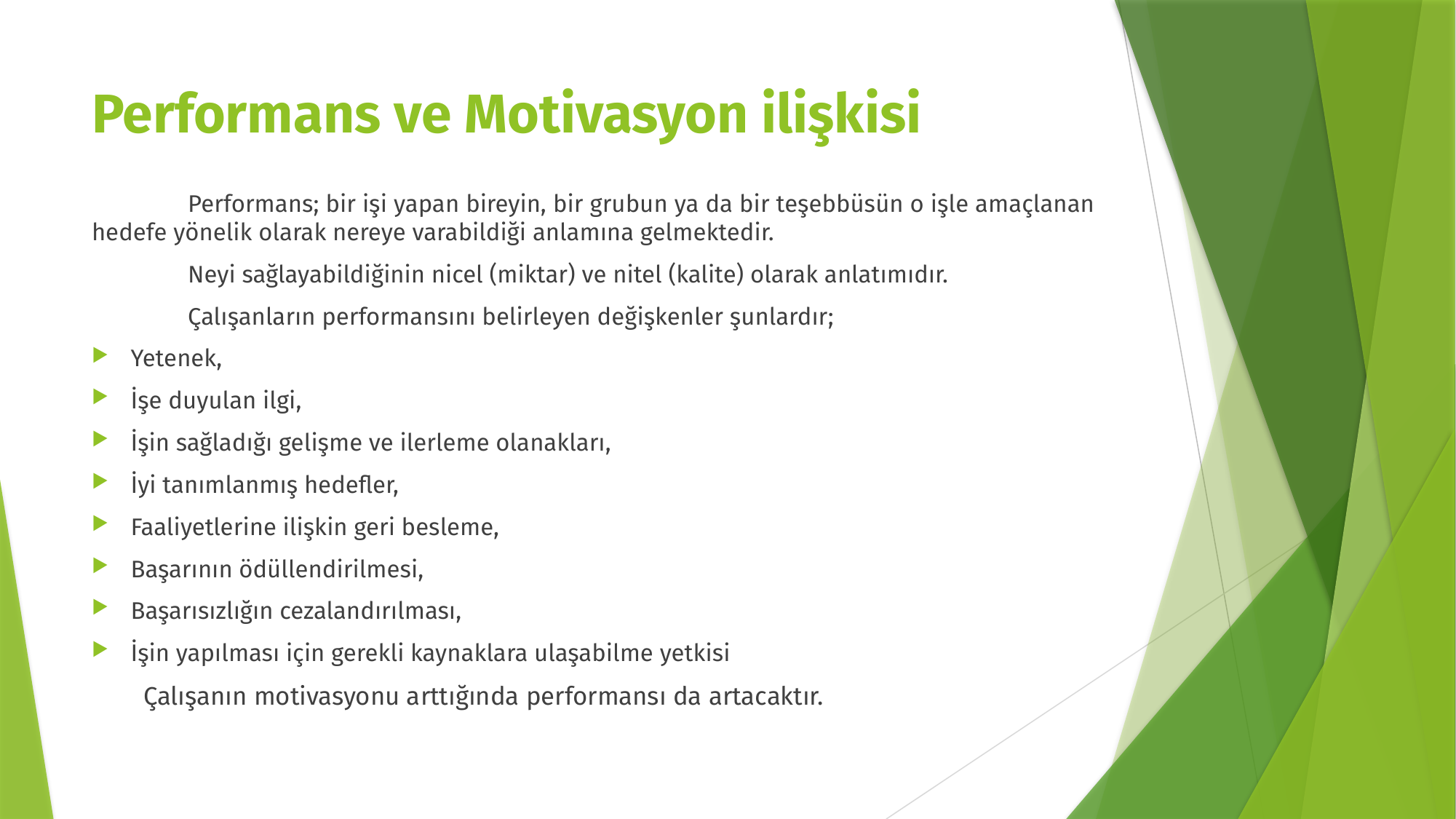

# Performans ve Motivasyon ilişkisi
	Performans; bir işi yapan bireyin, bir grubun ya da bir teşebbüsün o işle amaçlanan hedefe yönelik olarak nereye varabildiği anlamına gelmektedir.
	Neyi sağlayabildiğinin nicel (miktar) ve nitel (kalite) olarak anlatımıdır.
	Çalışanların performansını belirleyen değişkenler şunlardır;
Yetenek,
İşe duyulan ilgi,
İşin sağladığı gelişme ve ilerleme olanakları,
İyi tanımlanmış hedefler,
Faaliyetlerine ilişkin geri besleme,
Başarının ödüllendirilmesi,
Başarısızlığın cezalandırılması,
İşin yapılması için gerekli kaynaklara ulaşabilme yetkisi
Çalışanın motivasyonu arttığında performansı da artacaktır.